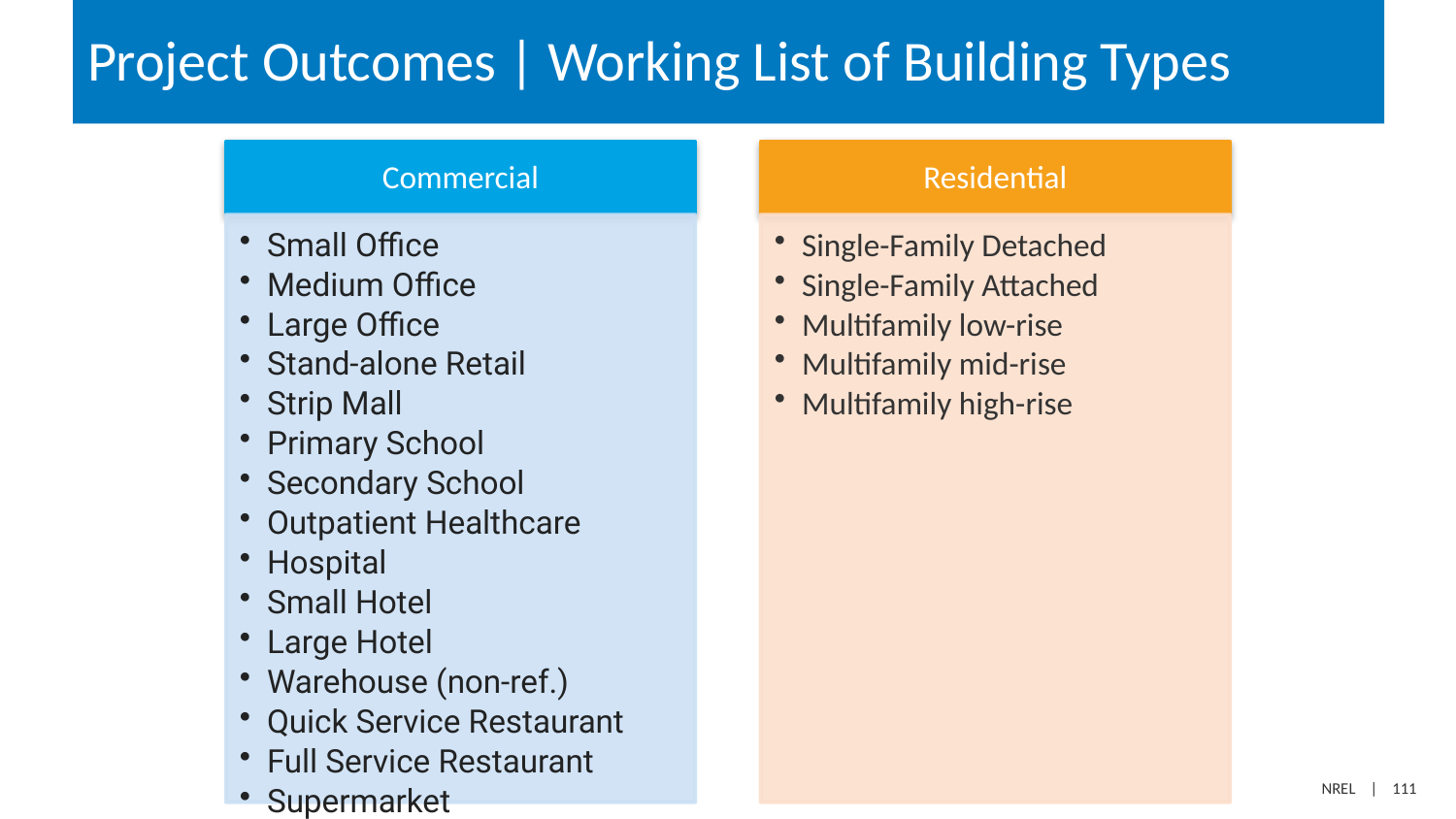

# Project Outcomes | Working List of Building Types
Commercial
Small Office
Medium Office
Large Office
Stand-alone Retail
Strip Mall
Primary School
Secondary School
Outpatient Healthcare
Hospital
Small Hotel
Large Hotel
Warehouse (non-ref.)
Quick Service Restaurant
Full Service Restaurant
Supermarket
Residential
Single-Family Detached
Single-Family Attached
Multifamily low-rise
Multifamily mid-rise
Multifamily high-rise